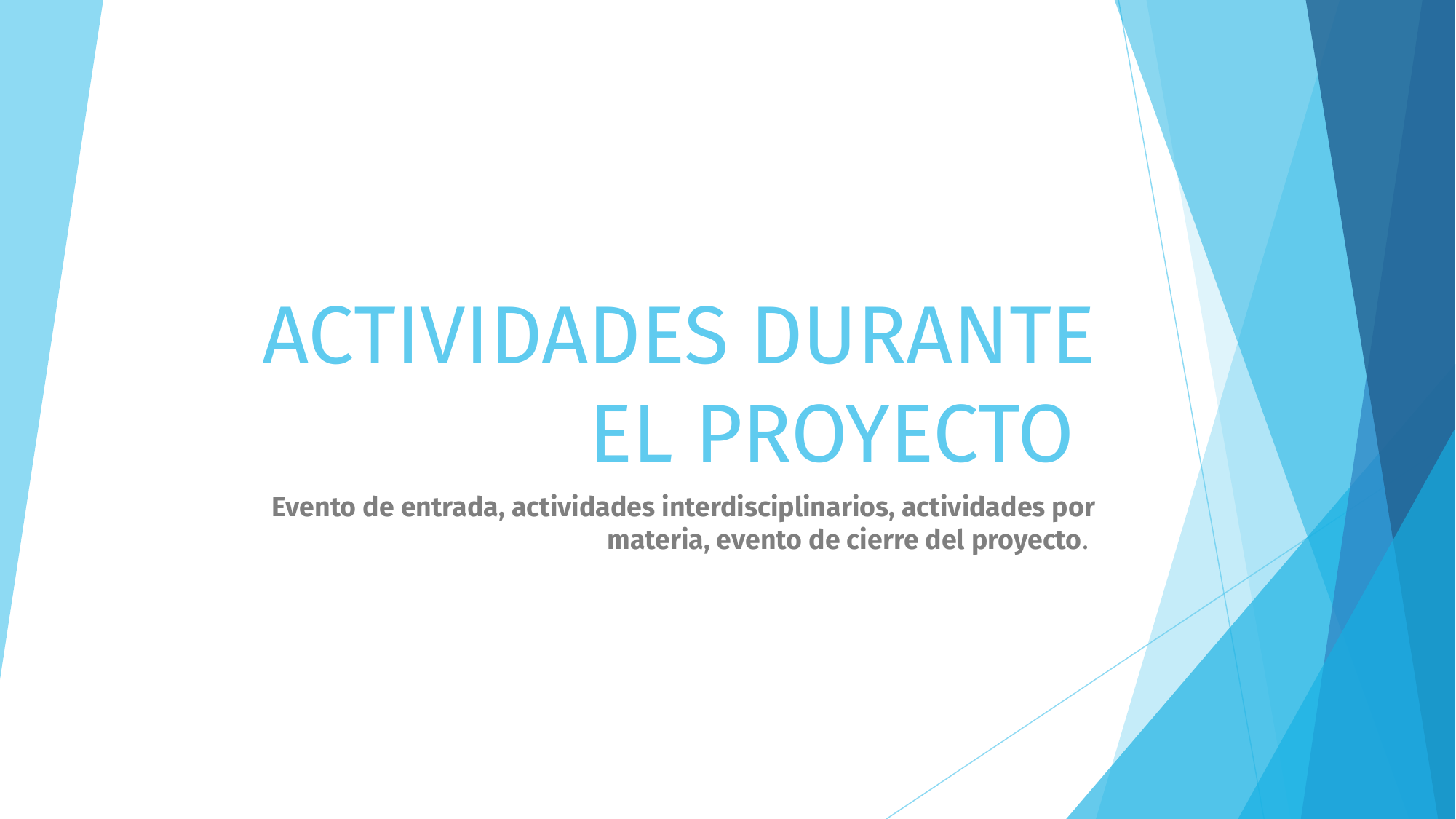

# ACTIVIDADES DURANTE EL PROYECTO
Evento de entrada, actividades interdisciplinarios, actividades por materia, evento de cierre del proyecto.